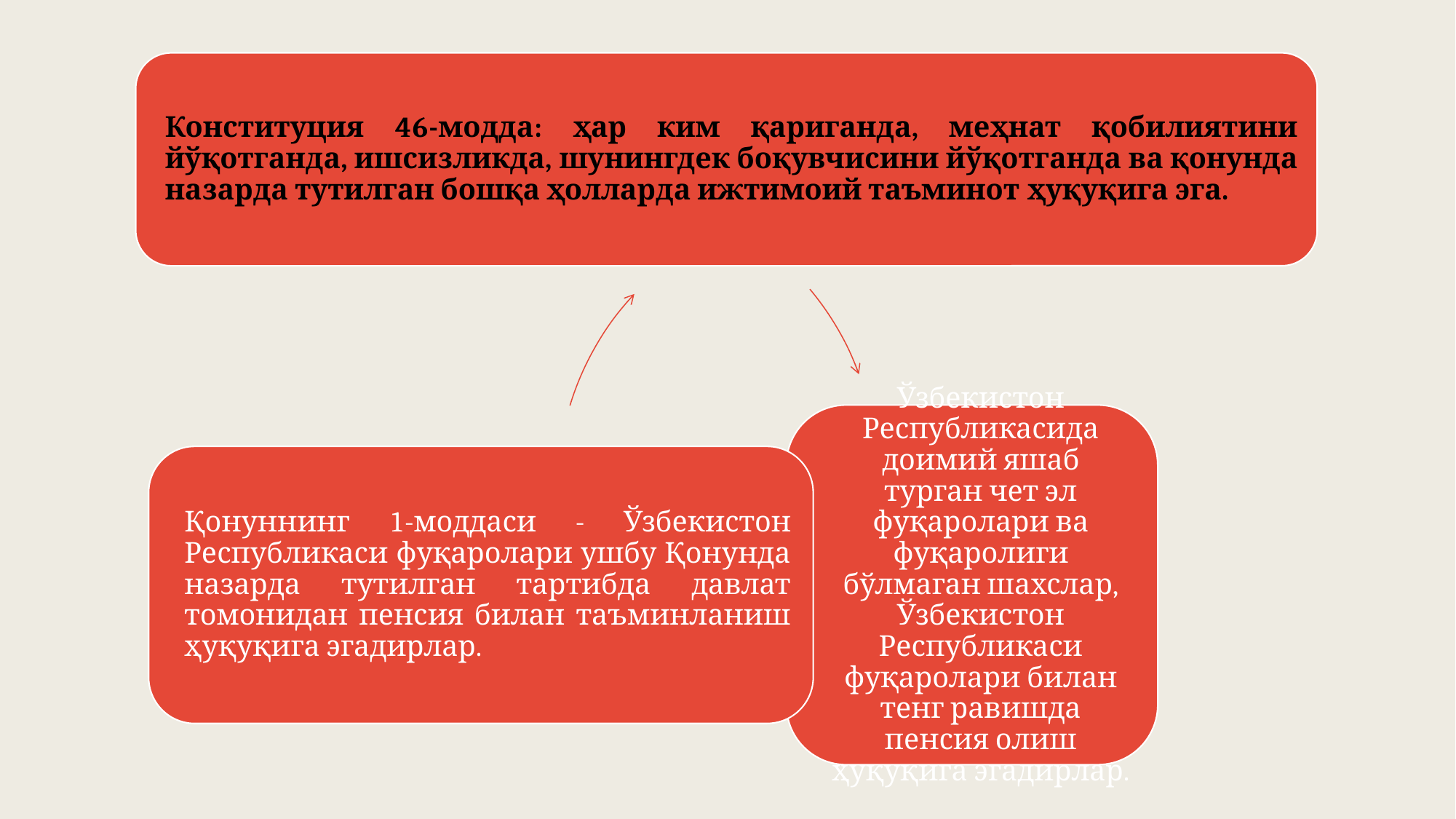

Конституция 46-модда: ҳар ким қариганда, меҳнат қобилиятини йўқотганда, ишсизликда, шунингдек боқувчисини йўқотганда ва қонунда назарда тутилган бошқа ҳолларда ижтимоий таъминот ҳуқуқига эга.
Ўзбекистон Республикасида доимий яшаб турган чет эл фуқаролари ва фуқаролиги бўлмаган шахслар, Ўзбекистон Республикаси фуқаролари билан тенг равишда пенсия олиш ҳуқуқига эгадирлар.
Қонуннинг 1-моддаси - Ўзбекистон Республикаси фуқаролари ушбу Қонунда назарда тутилган тартибда давлат томонидан пенсия билан таъминланиш ҳуқуқига эгадирлар.
#